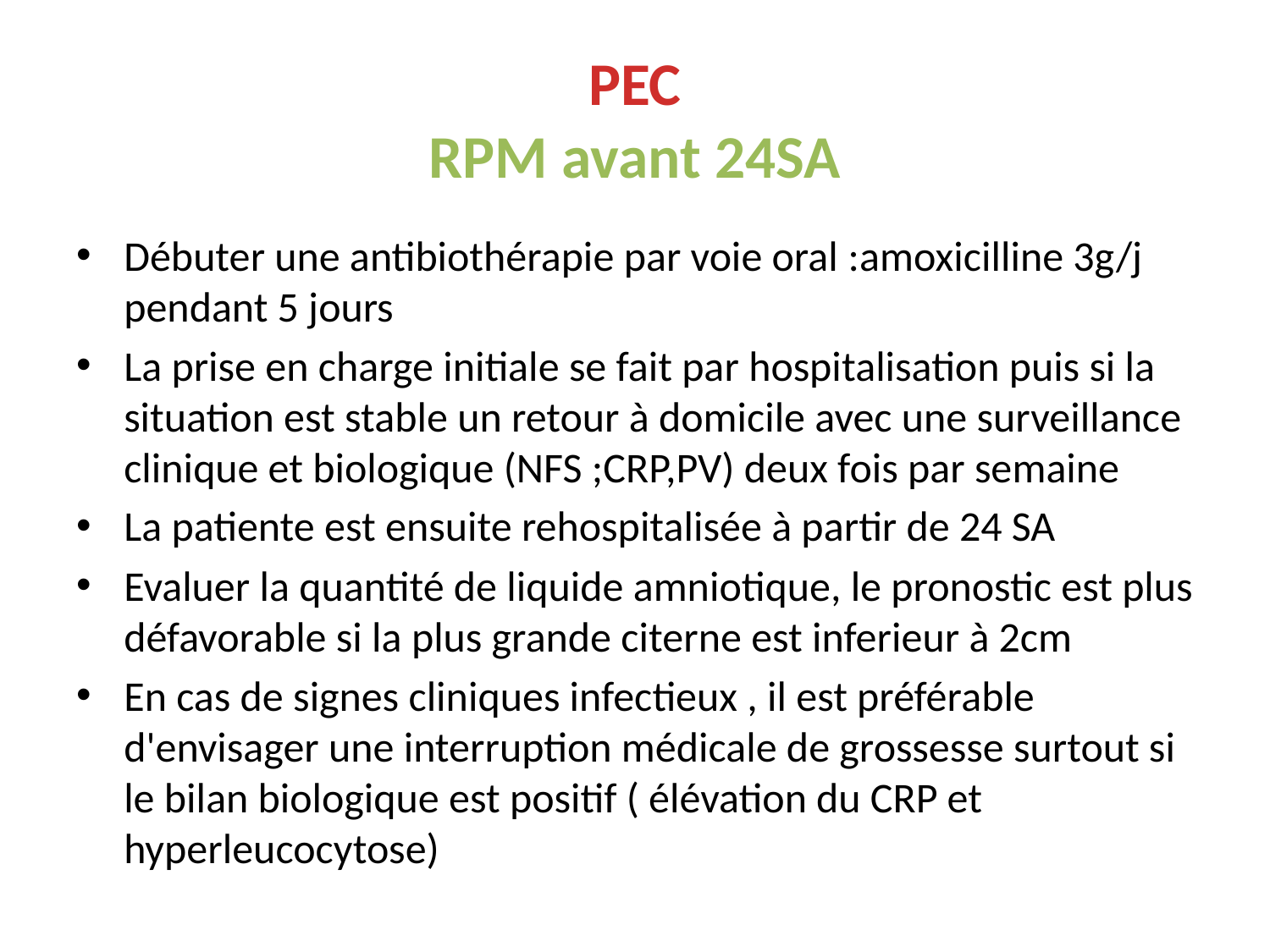

# PEC RPM avant 24SA
Débuter une antibiothérapie par voie oral :amoxicilline 3g/j pendant 5 jours
La prise en charge initiale se fait par hospitalisation puis si la situation est stable un retour à domicile avec une surveillance clinique et biologique (NFS ;CRP,PV) deux fois par semaine
La patiente est ensuite rehospitalisée à partir de 24 SA
Evaluer la quantité de liquide amniotique, le pronostic est plus défavorable si la plus grande citerne est inferieur à 2cm
En cas de signes cliniques infectieux , il est préférable d'envisager une interruption médicale de grossesse surtout si le bilan biologique est positif ( élévation du CRP et hyperleucocytose)